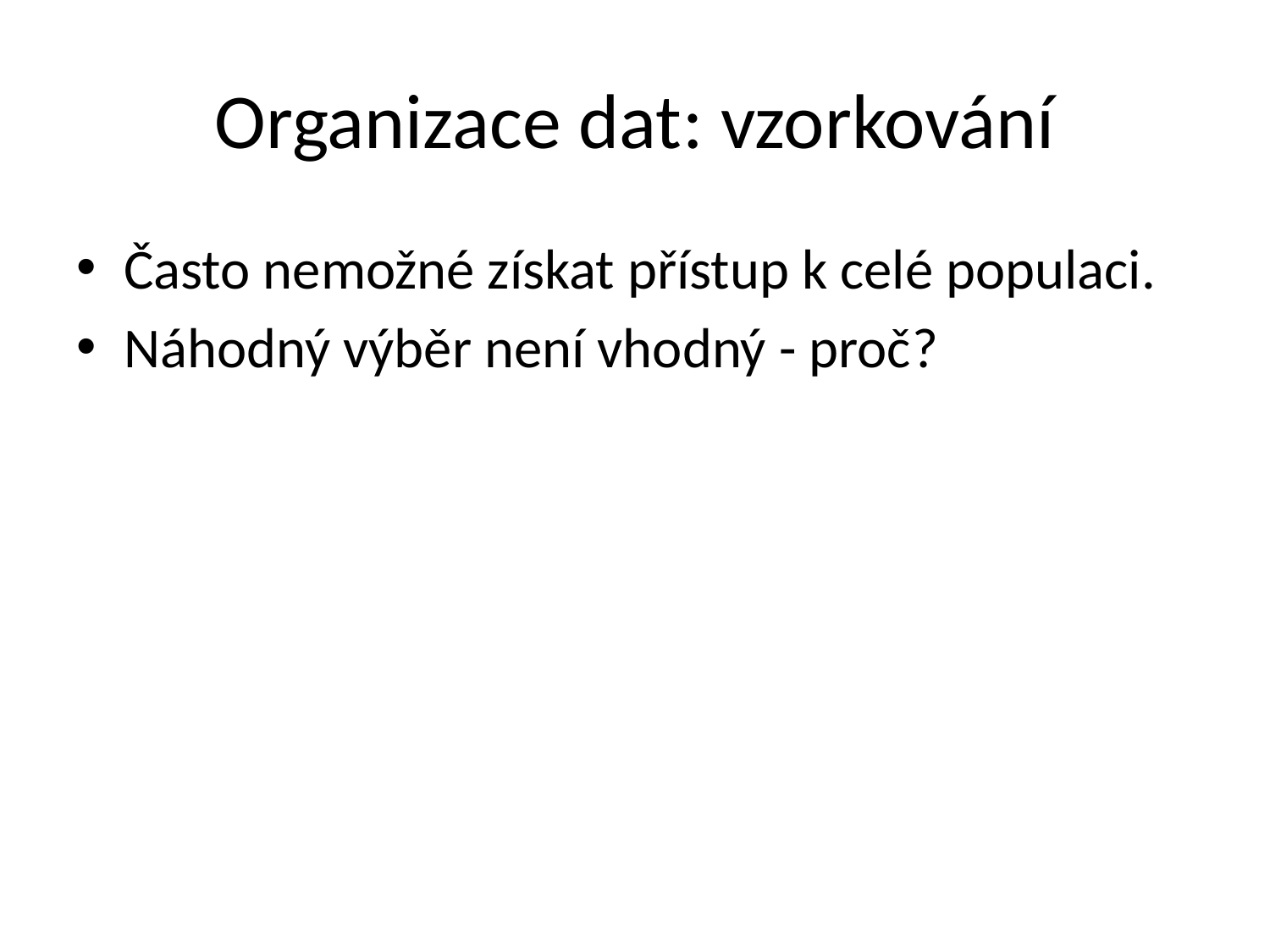

# Organizace dat: vzorkování
Často nemožné získat přístup k celé populaci.
Náhodný výběr není vhodný - proč?